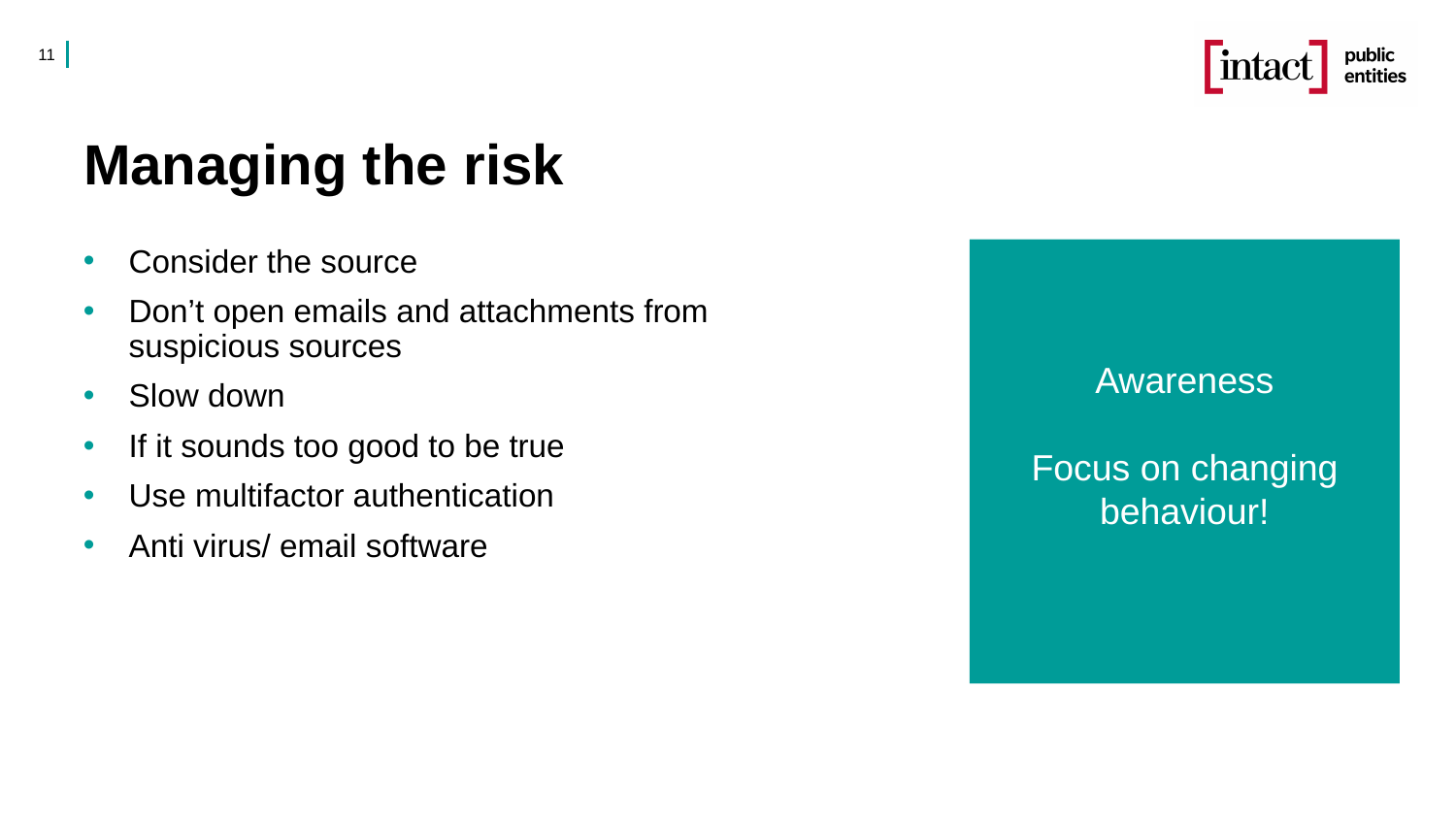

11
# Managing the risk
Consider the source
Don’t open emails and attachments from suspicious sources
Slow down
If it sounds too good to be true
Use multifactor authentication
Anti virus/ email software

Awareness

Focus on changing behaviour!